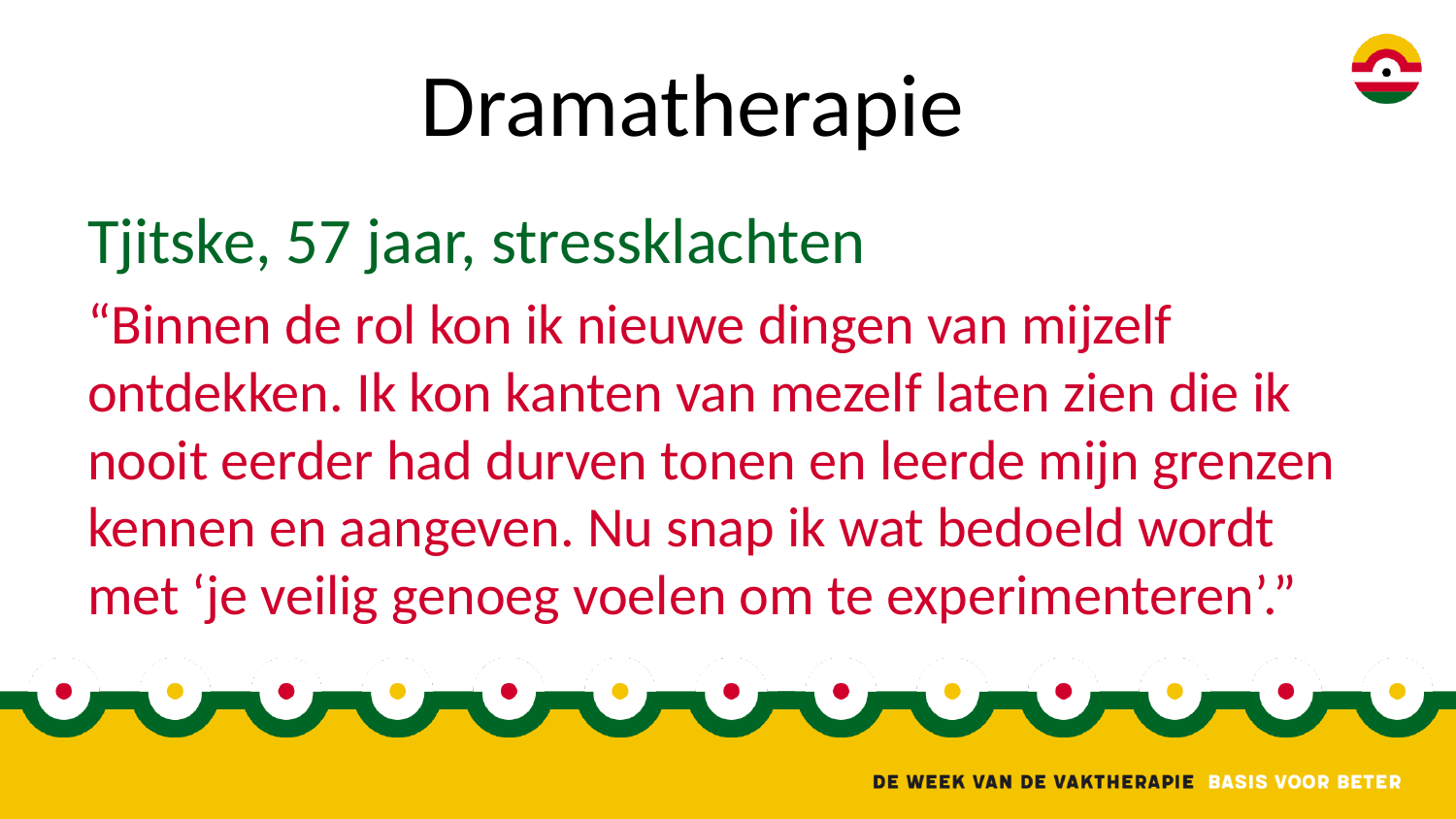

# Dramatherapie
Tjitske, 57 jaar, stressklachten
“Binnen de rol kon ik nieuwe dingen van mijzelf ontdekken. Ik kon kanten van mezelf laten zien die ik nooit eerder had durven tonen en leerde mijn grenzen kennen en aangeven. Nu snap ik wat bedoeld wordt met ‘je veilig genoeg voelen om te experimenteren’.”